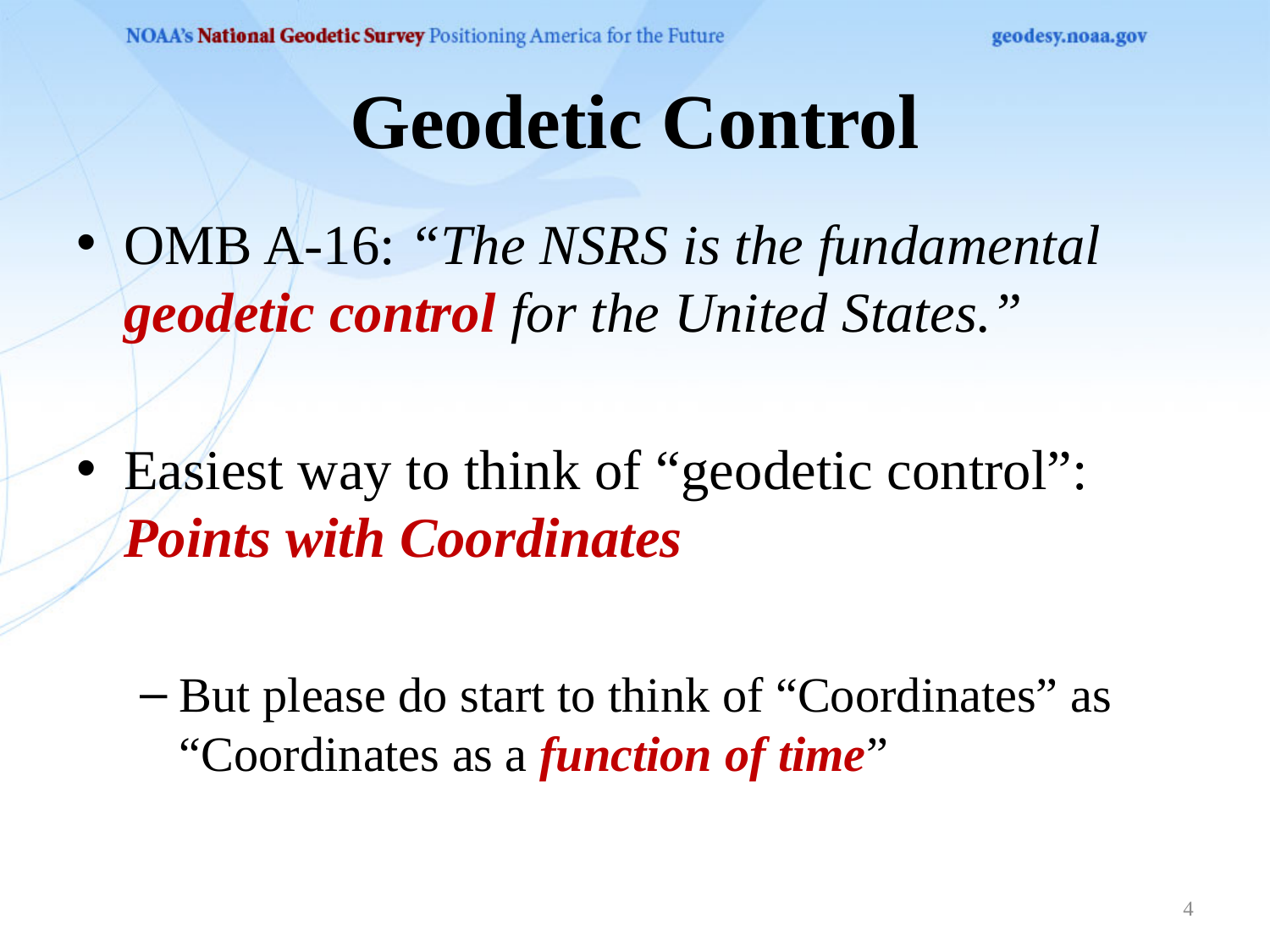

# Geodetic Control
OMB A-16: “The NSRS is the fundamental geodetic control for the United States.”

Easiest way to think of “geodetic control”:  Points with Coordinates

But please do start to think of “Coordinates” as “Coordinates as a function of time”

4